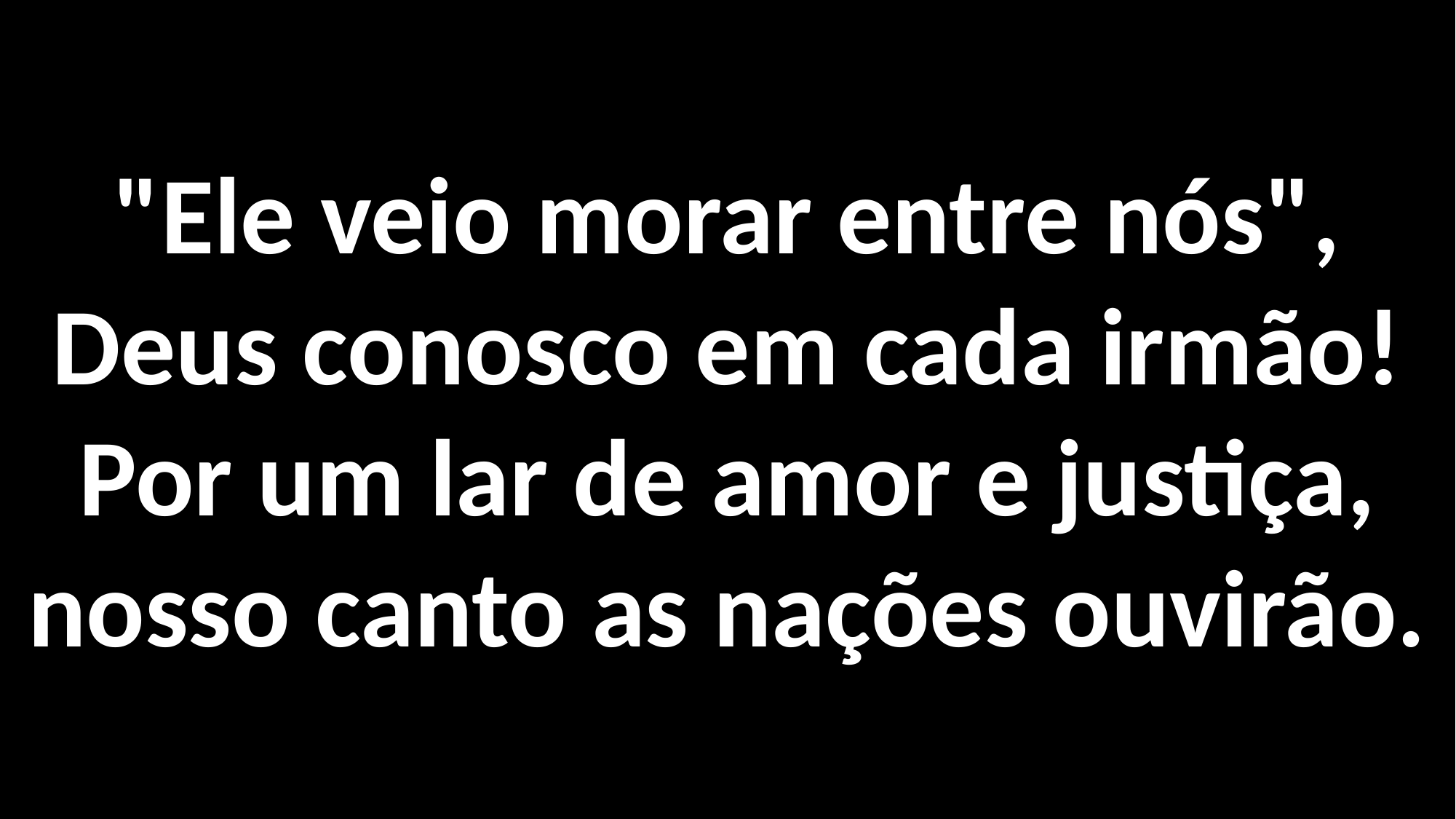

"Ele veio morar entre nós",
Deus conosco em cada irmão!
Por um lar de amor e justiça,
nosso canto as nações ouvirão.